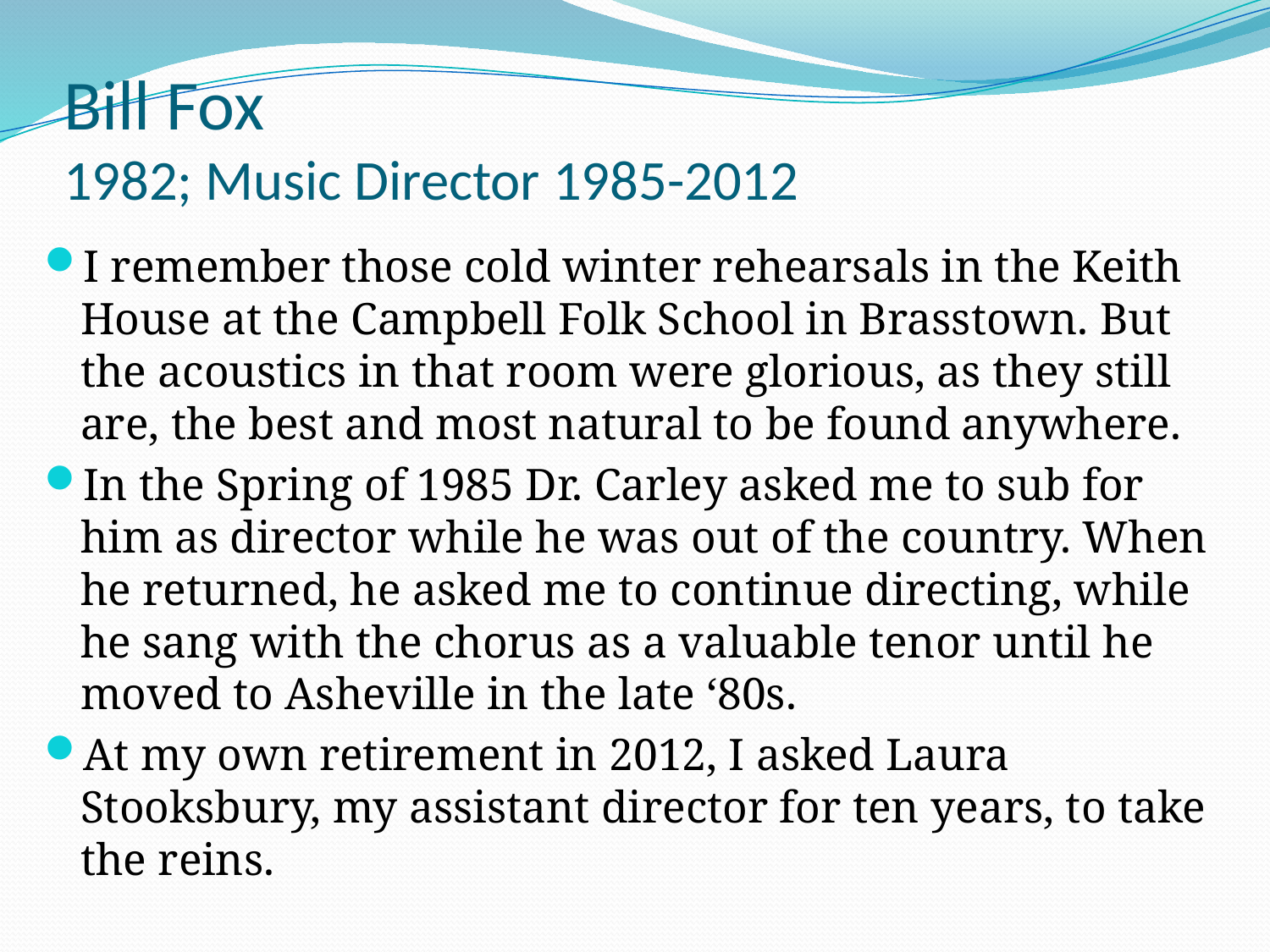

# Bill Fox 1982; Music Director 1985-2012
I remember those cold winter rehearsals in the Keith House at the Campbell Folk School in Brasstown. But the acoustics in that room were glorious, as they still are, the best and most natural to be found anywhere.
In the Spring of 1985 Dr. Carley asked me to sub for him as director while he was out of the country. When he returned, he asked me to continue directing, while he sang with the chorus as a valuable tenor until he moved to Asheville in the late ‘80s.
At my own retirement in 2012, I asked Laura Stooksbury, my assistant director for ten years, to take the reins.